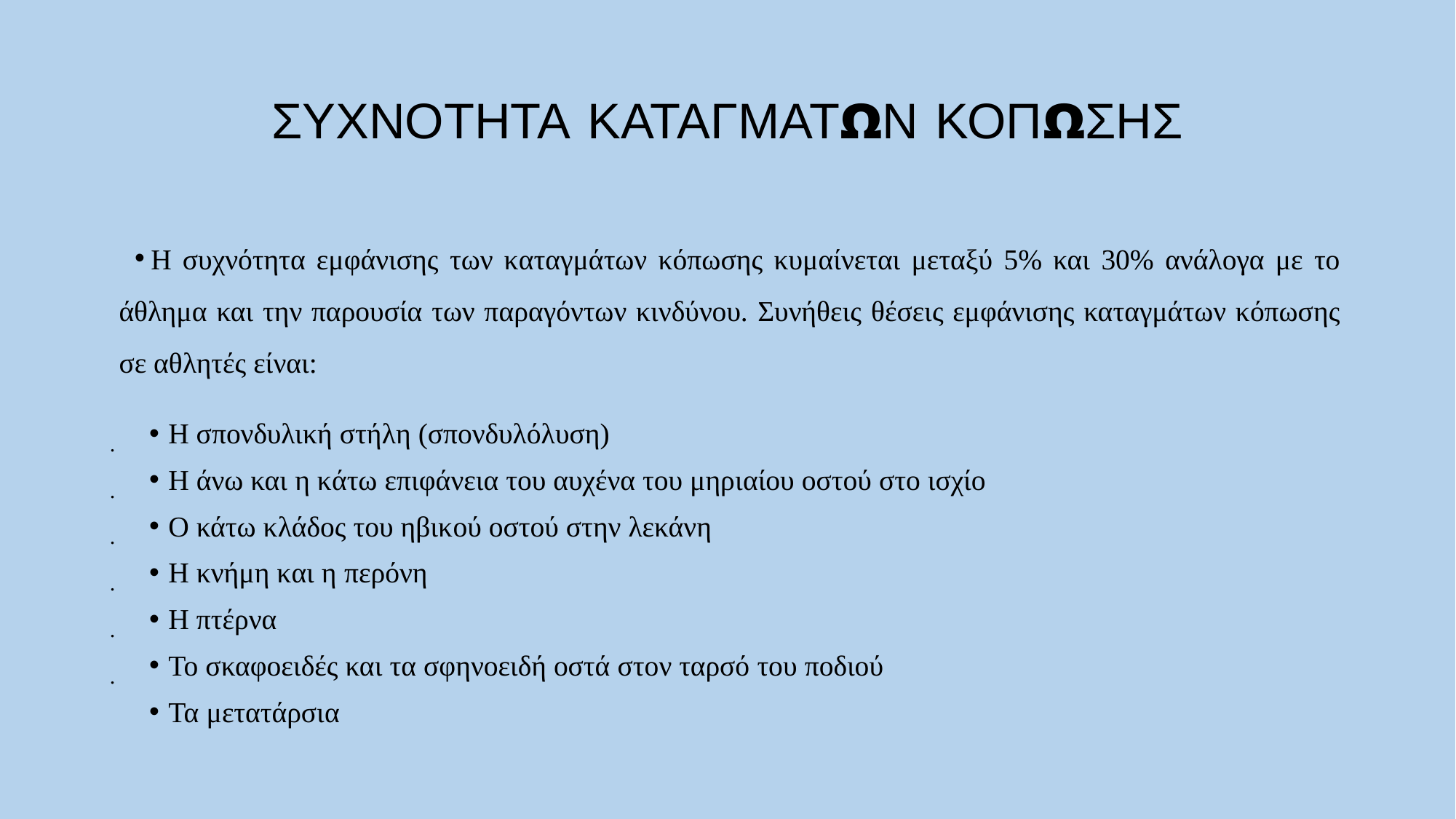

# ΣΥΧΝΟΤΗΤΑ ΚΑΤΑΓΜΑΤΩΝ ΚΟΠΩΣΗΣ
H συχνότητα εμφάνισης των καταγμάτων κόπωσης κυμαίνεται μεταξύ 5% και 30% ανάλογα με το άθλημα και την παρουσία των παραγόντων κινδύνου. Συνήθεις θέσεις εμφάνισης καταγμάτων κόπωσης σε αθλητές είναι:

Η σπονδυλική στήλη (σπονδυλόλυση)

Η άνω και η κάτω επιφάνεια του αυχένα του μηριαίου οστού στο ισχίο

Ο κάτω κλάδος του ηβικού οστού στην λεκάνη

Η κνήμη και η περόνη

Η πτέρνα

Το σκαφοειδές και τα σφηνοειδή οστά στον ταρσό του ποδιού

Τα μετατάρσια